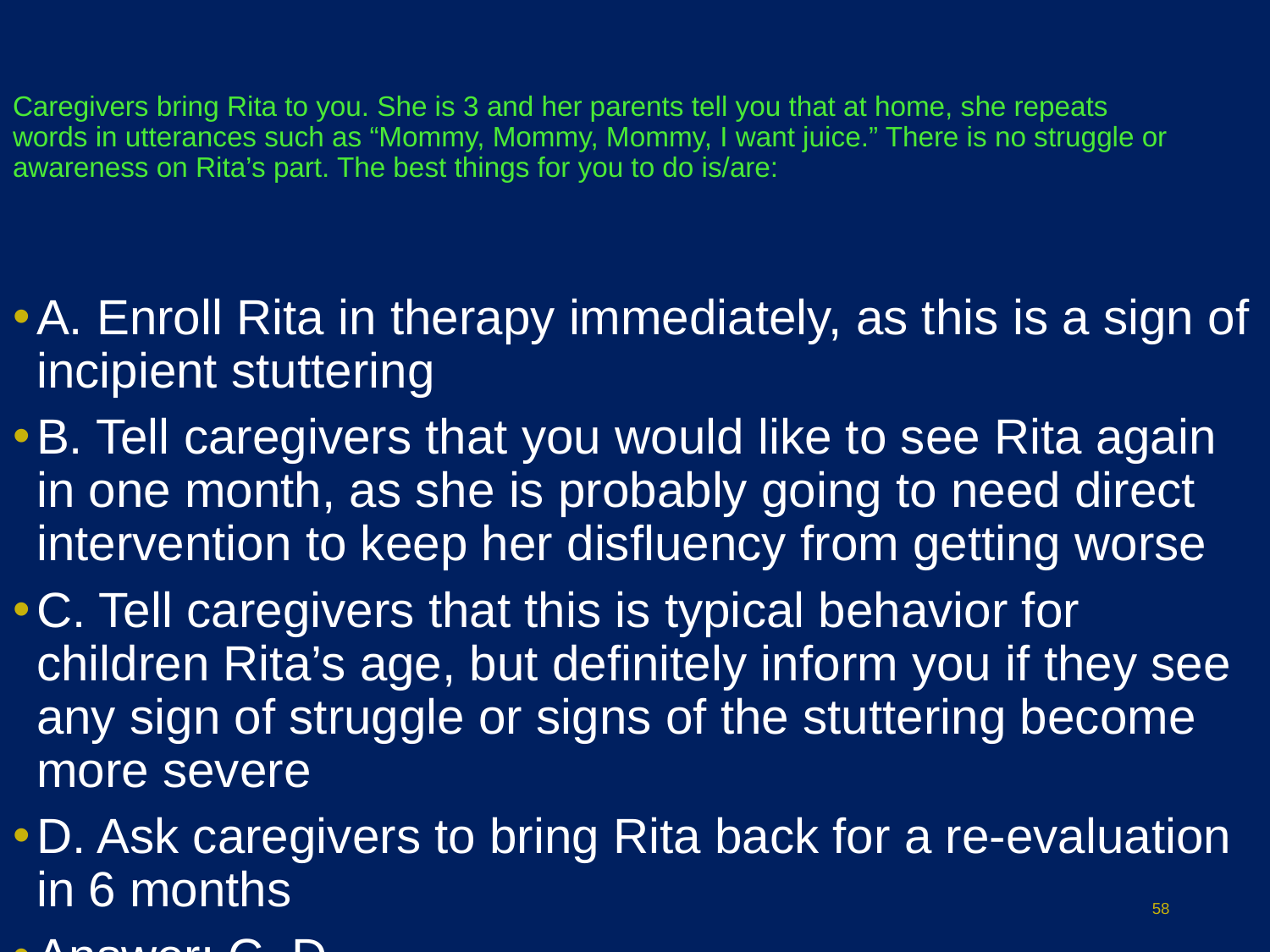

# Caregivers bring Rita to you. She is 3 and her parents tell you that at home, she repeats words in utterances such as “Mommy, Mommy, Mommy, I want juice.” There is no struggle or awareness on Rita’s part. The best things for you to do is/are:
A. Enroll Rita in therapy immediately, as this is a sign of incipient stuttering
B. Tell caregivers that you would like to see Rita again in one month, as she is probably going to need direct intervention to keep her disfluency from getting worse
C. Tell caregivers that this is typical behavior for children Rita’s age, but definitely inform you if they see any sign of struggle or signs of the stuttering become more severe
D. Ask caregivers to bring Rita back for a re-evaluation in 6 months
Answer: C, D
58